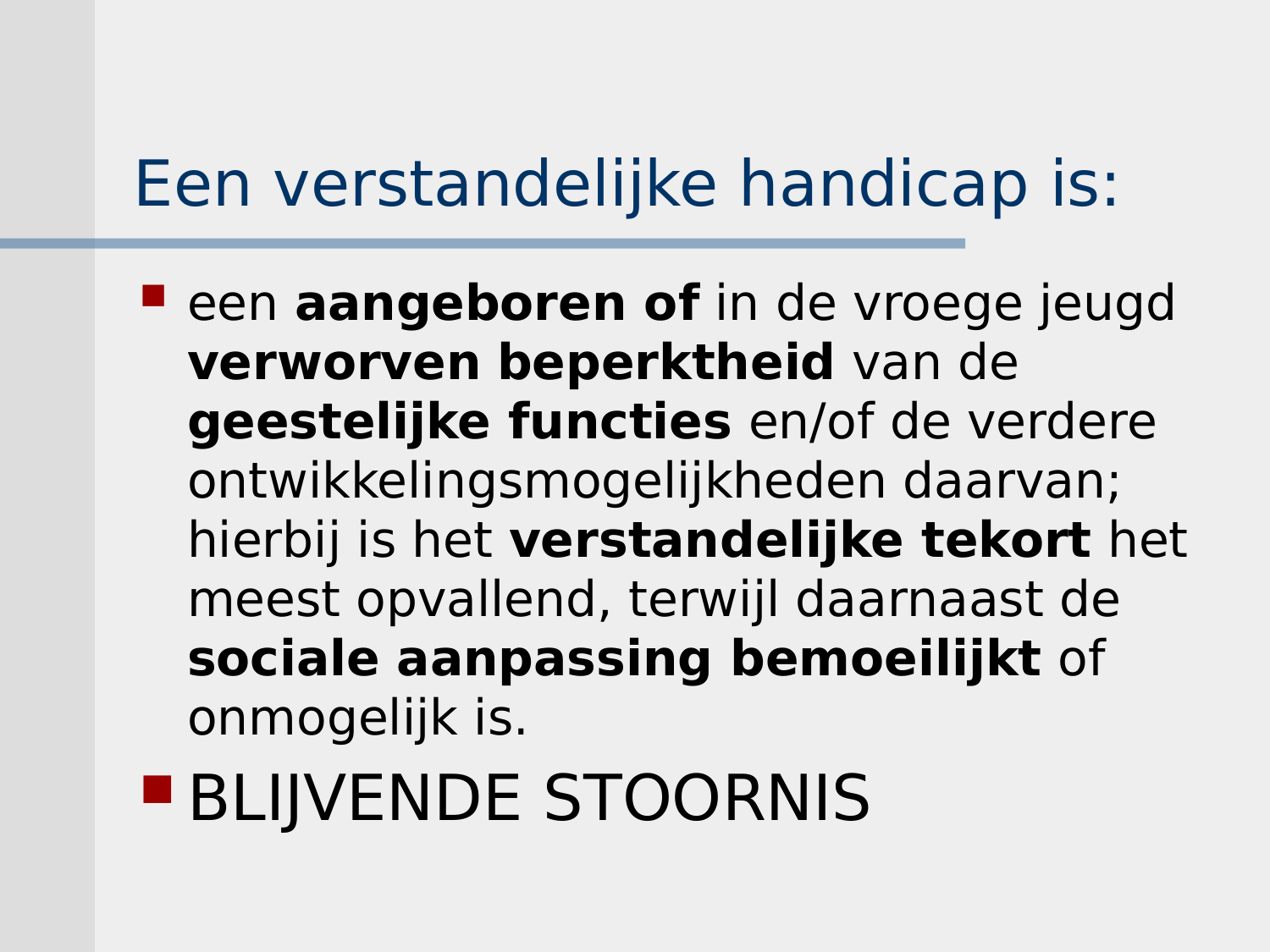

# Een verstandelijke handicap is:
een aangeboren of in de vroege jeugd verworven beperktheid van de geestelijke functies en/of de verdere ontwikkelingsmogelijkheden daarvan; hierbij is het verstandelijke tekort het meest opvallend, terwijl daarnaast de sociale aanpassing bemoeilijkt of onmogelijk is.
BLIJVENDE STOORNIS